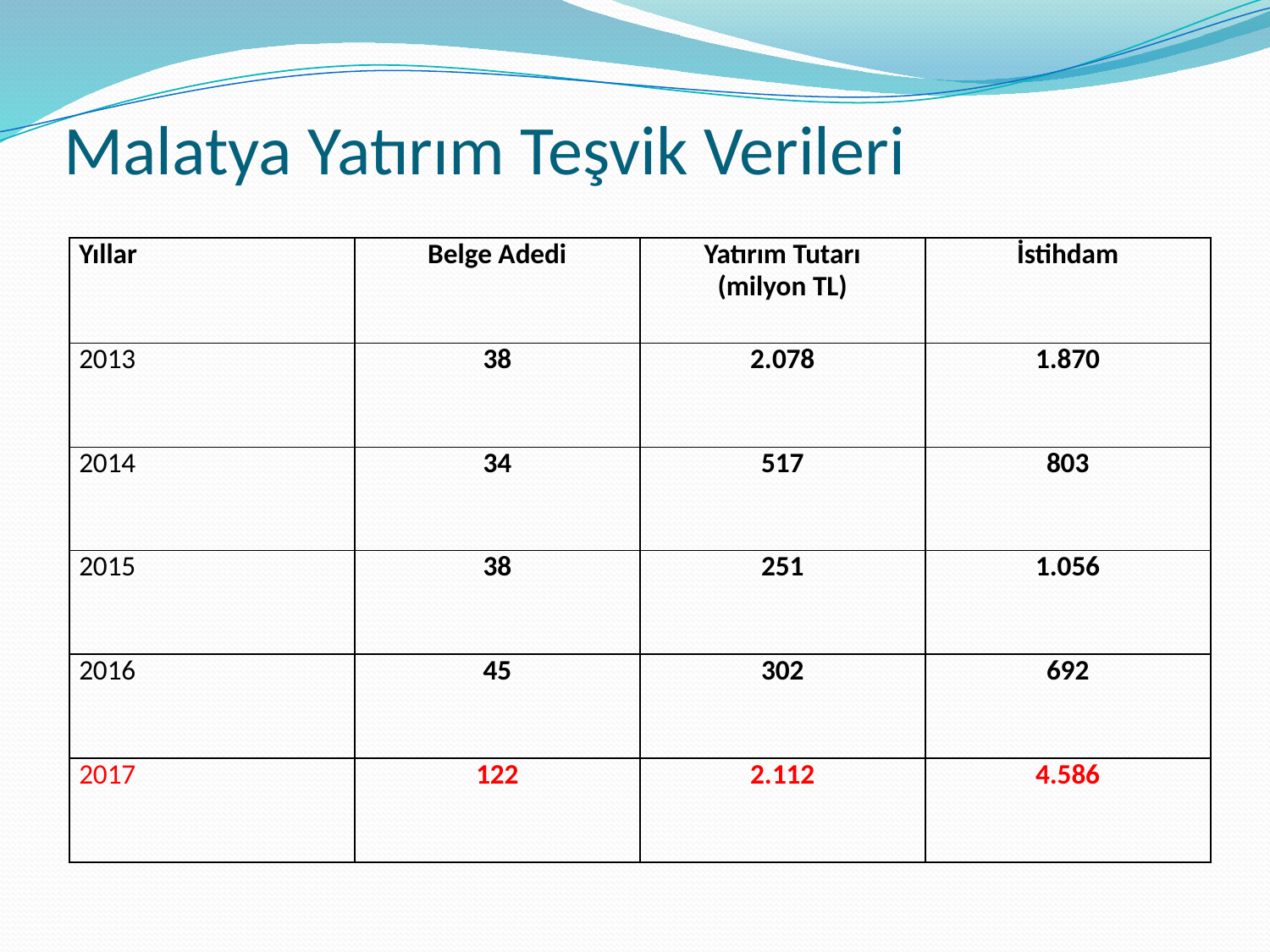

# Malatya Yatırım Teşvik Verileri
| Yıllar | Belge Adedi | Yatırım Tutarı (milyon TL) | İstihdam |
| --- | --- | --- | --- |
| 2013 | 38 | 2.078 | 1.870 |
| 2014 | 34 | 517 | 803 |
| 2015 | 38 | 251 | 1.056 |
| 2016 | 45 | 302 | 692 |
| 2017 | 122 | 2.112 | 4.586 |